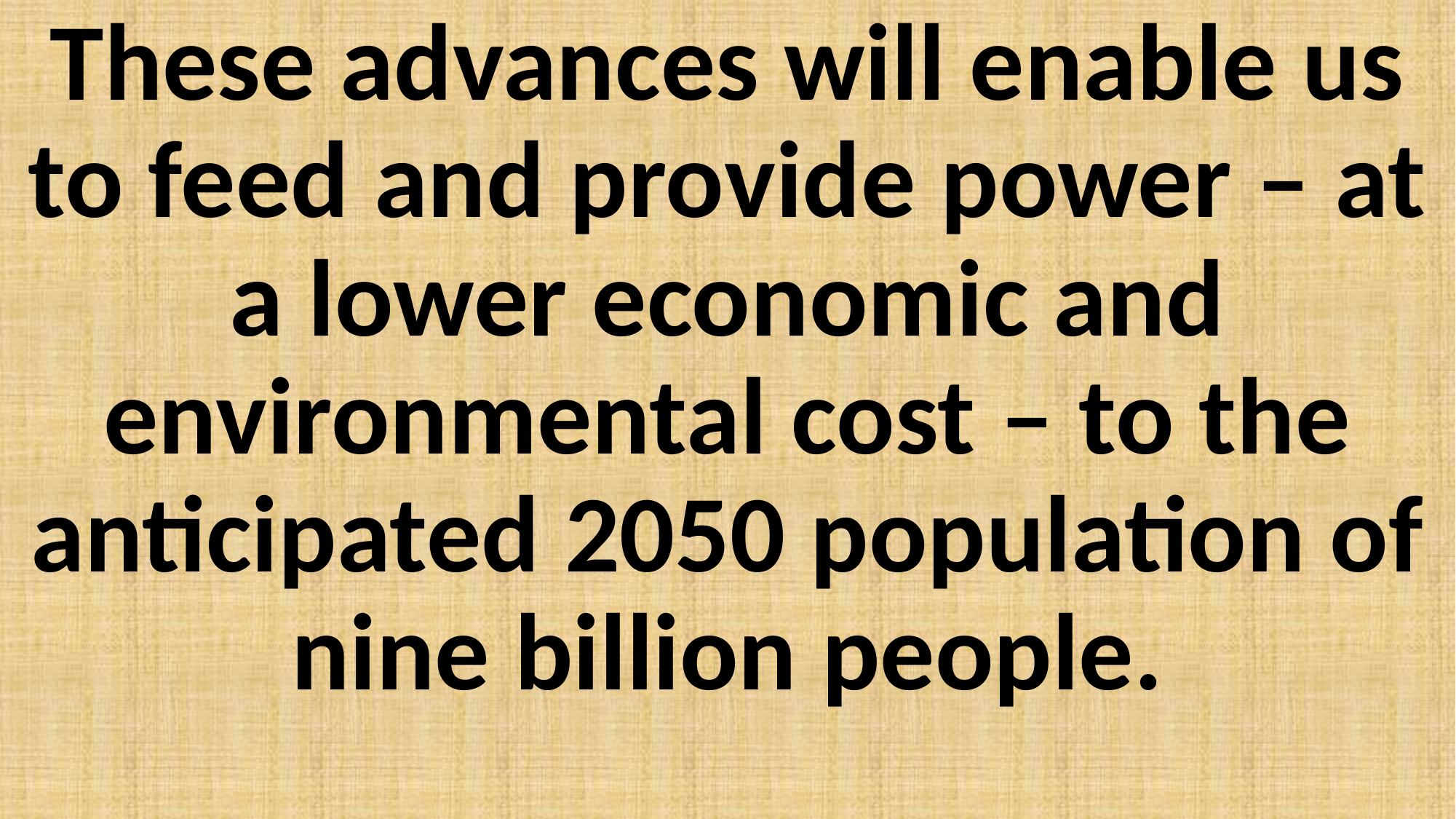

These advances will enable us to feed and provide power – at a lower economic and environmental cost – to the anticipated 2050 population of nine billion people.
#